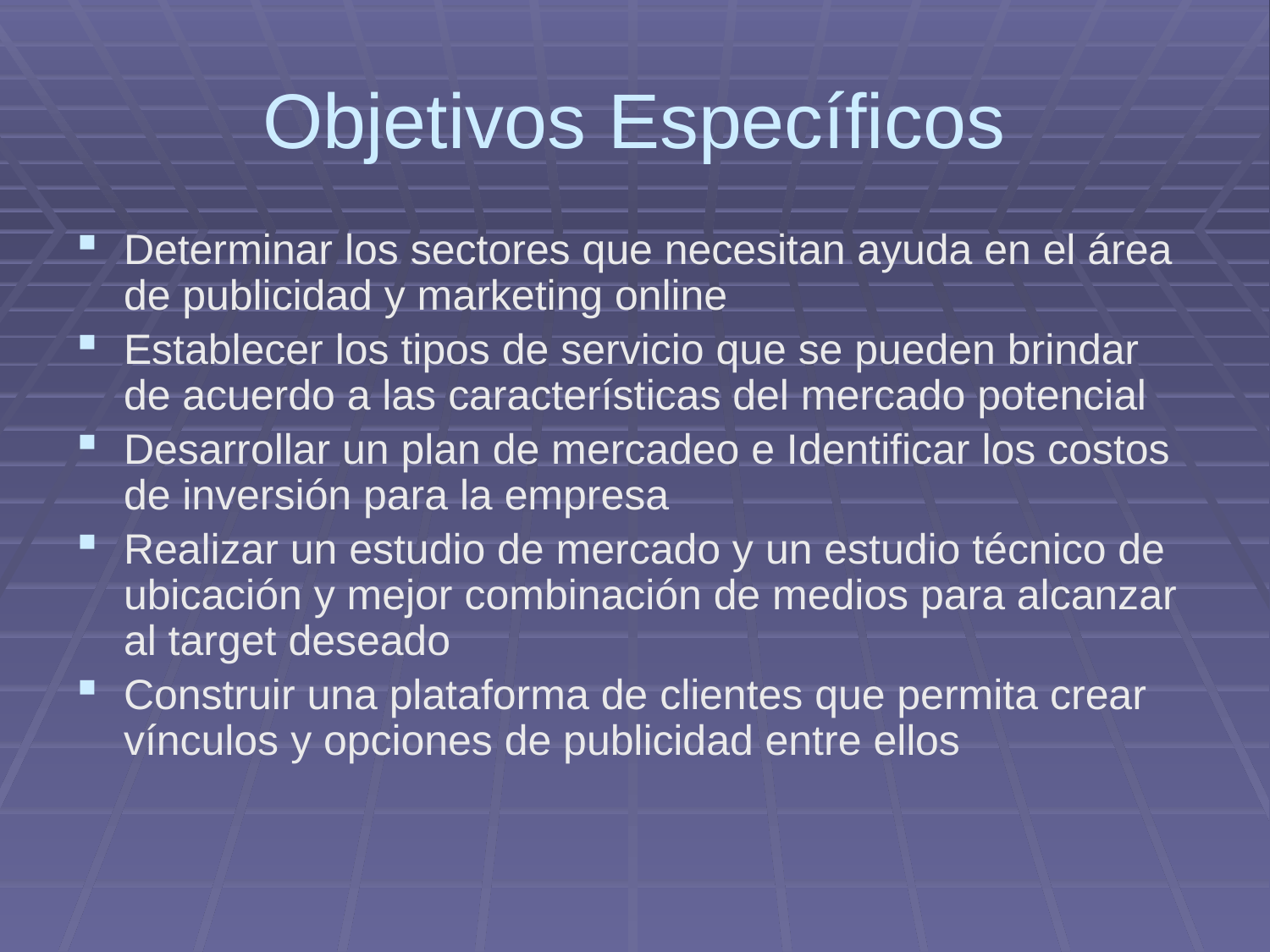

# Objetivos Específicos
Determinar los sectores que necesitan ayuda en el área de publicidad y marketing online
Establecer los tipos de servicio que se pueden brindar de acuerdo a las características del mercado potencial
Desarrollar un plan de mercadeo e Identificar los costos de inversión para la empresa
Realizar un estudio de mercado y un estudio técnico de ubicación y mejor combinación de medios para alcanzar al target deseado
Construir una plataforma de clientes que permita crear vínculos y opciones de publicidad entre ellos